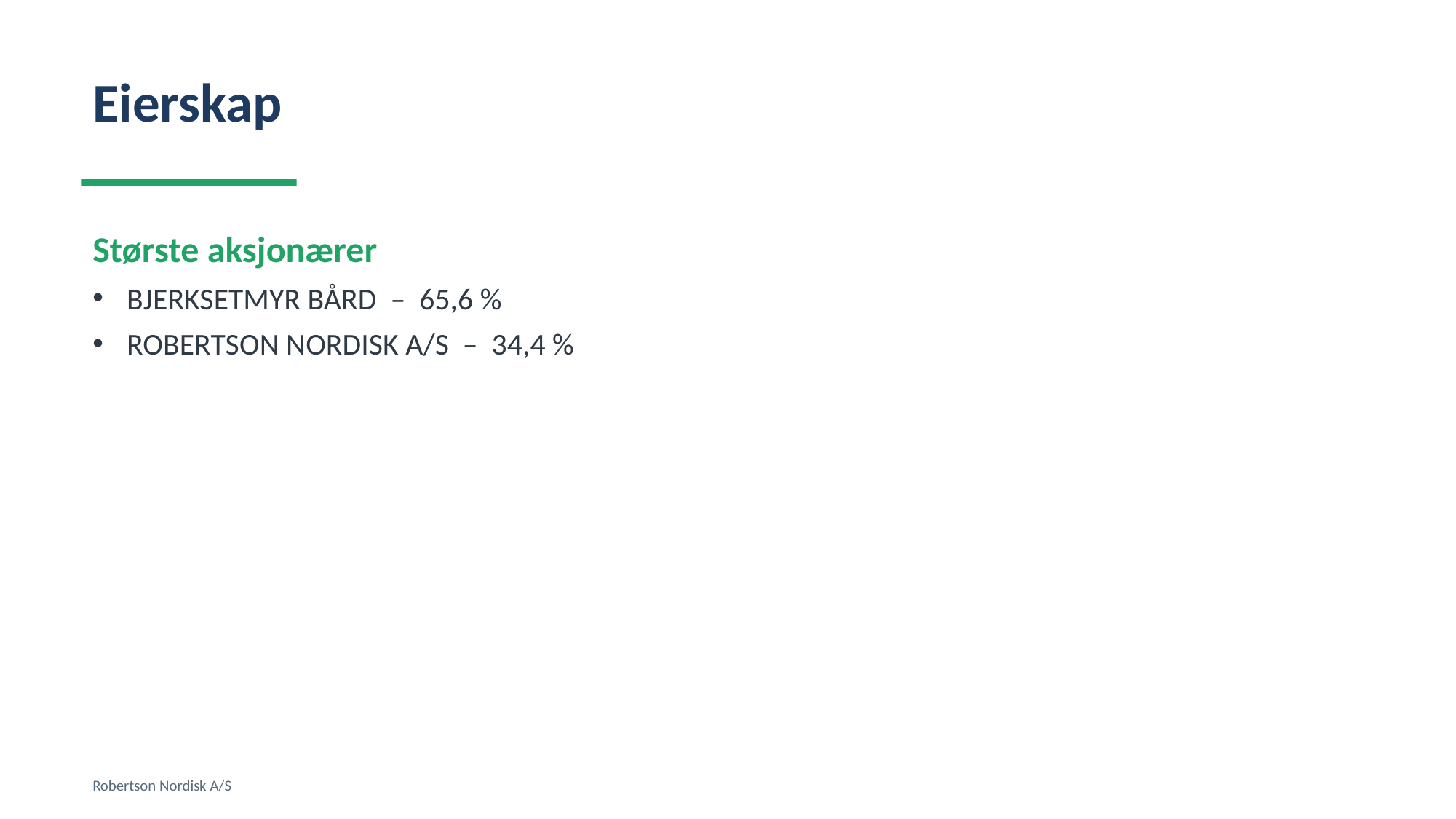

Eierskap

Største aksjonærer
BJERKSETMYR BÅRD  –  65,6 %
ROBERTSON NORDISK A/S  –  34,4 %
Robertson Nordisk A/S